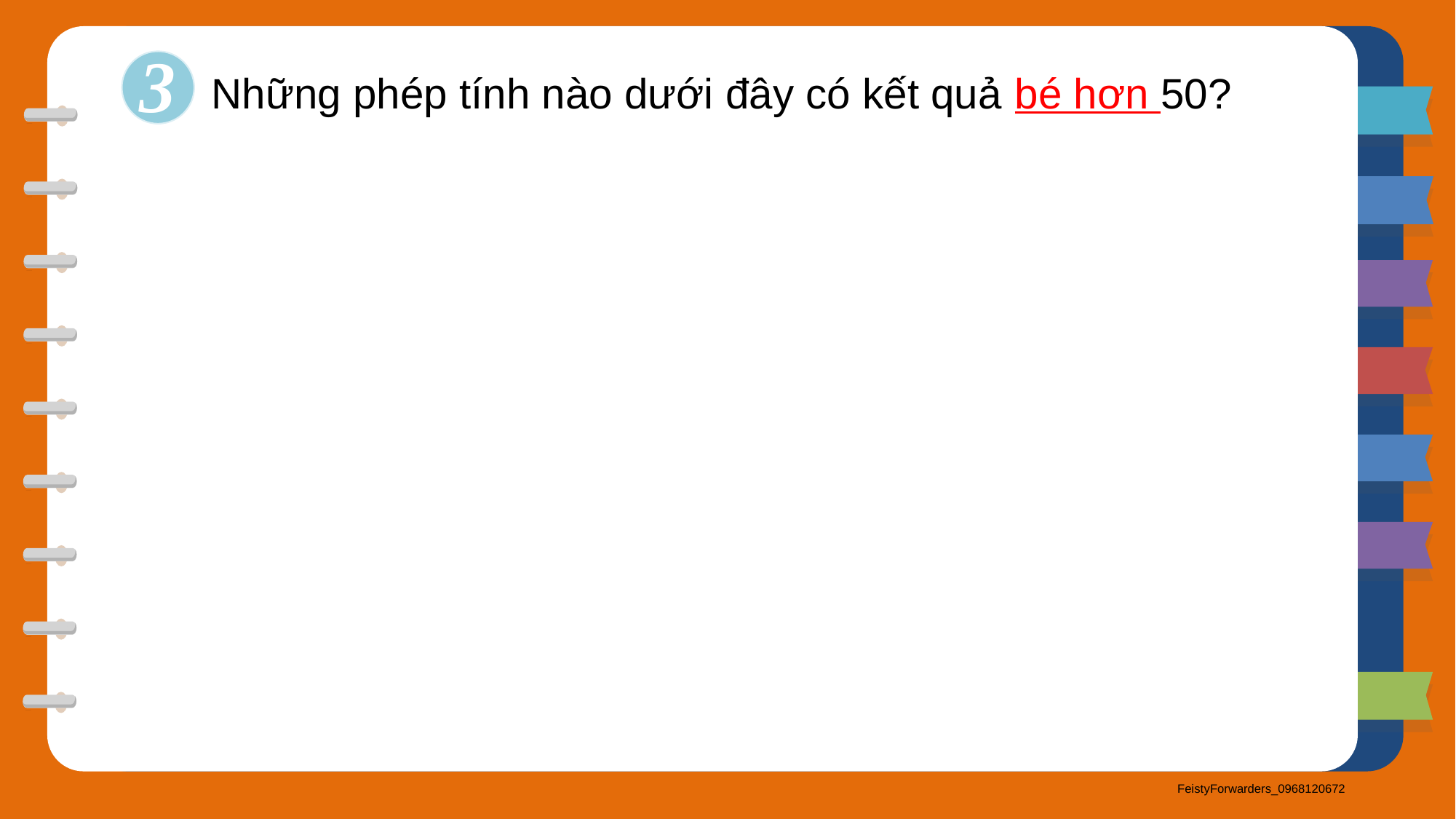

3

Những phép tính nào dưới đây có kết quả bé hơn 50?